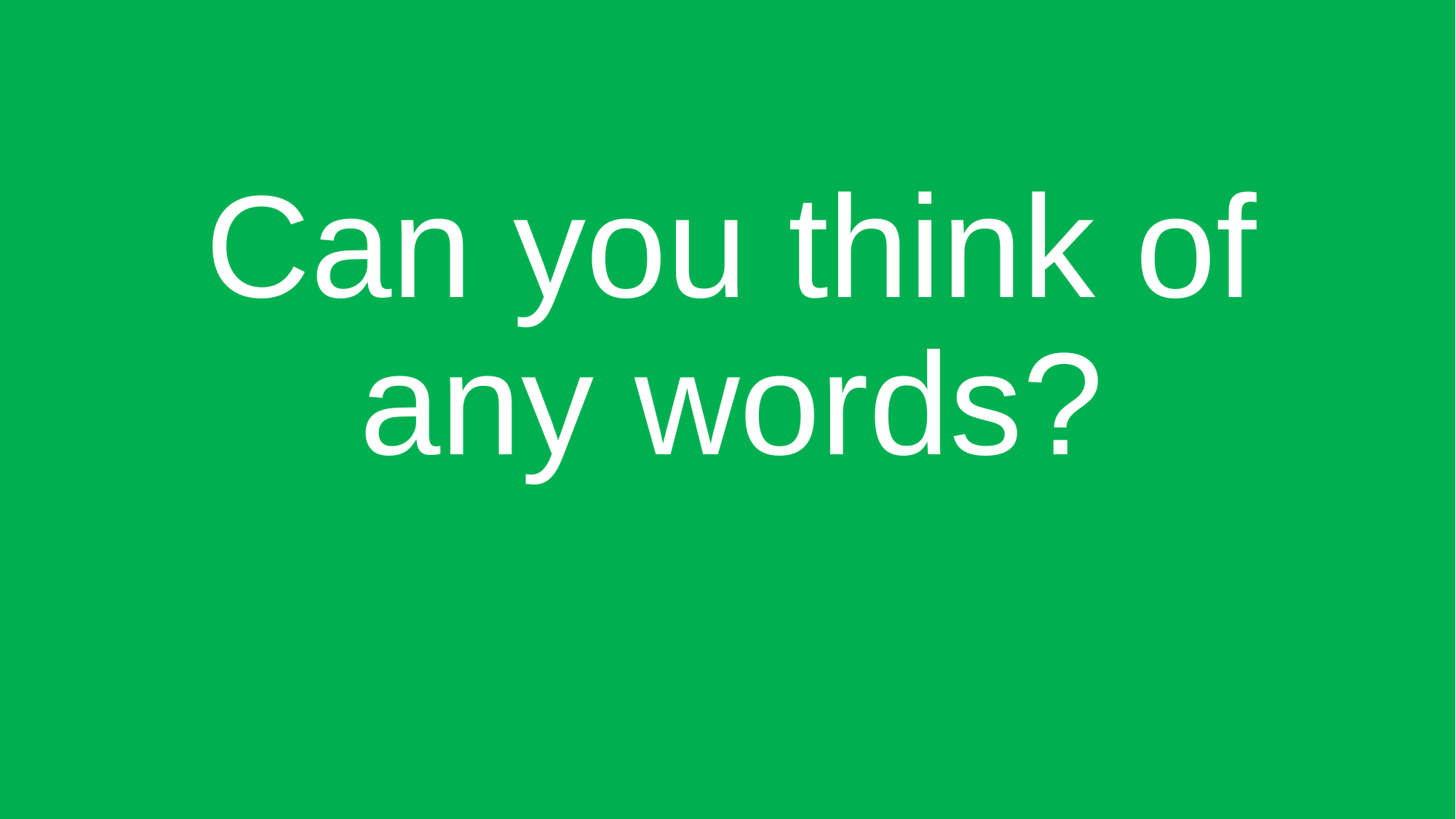

# Can you think of any words?